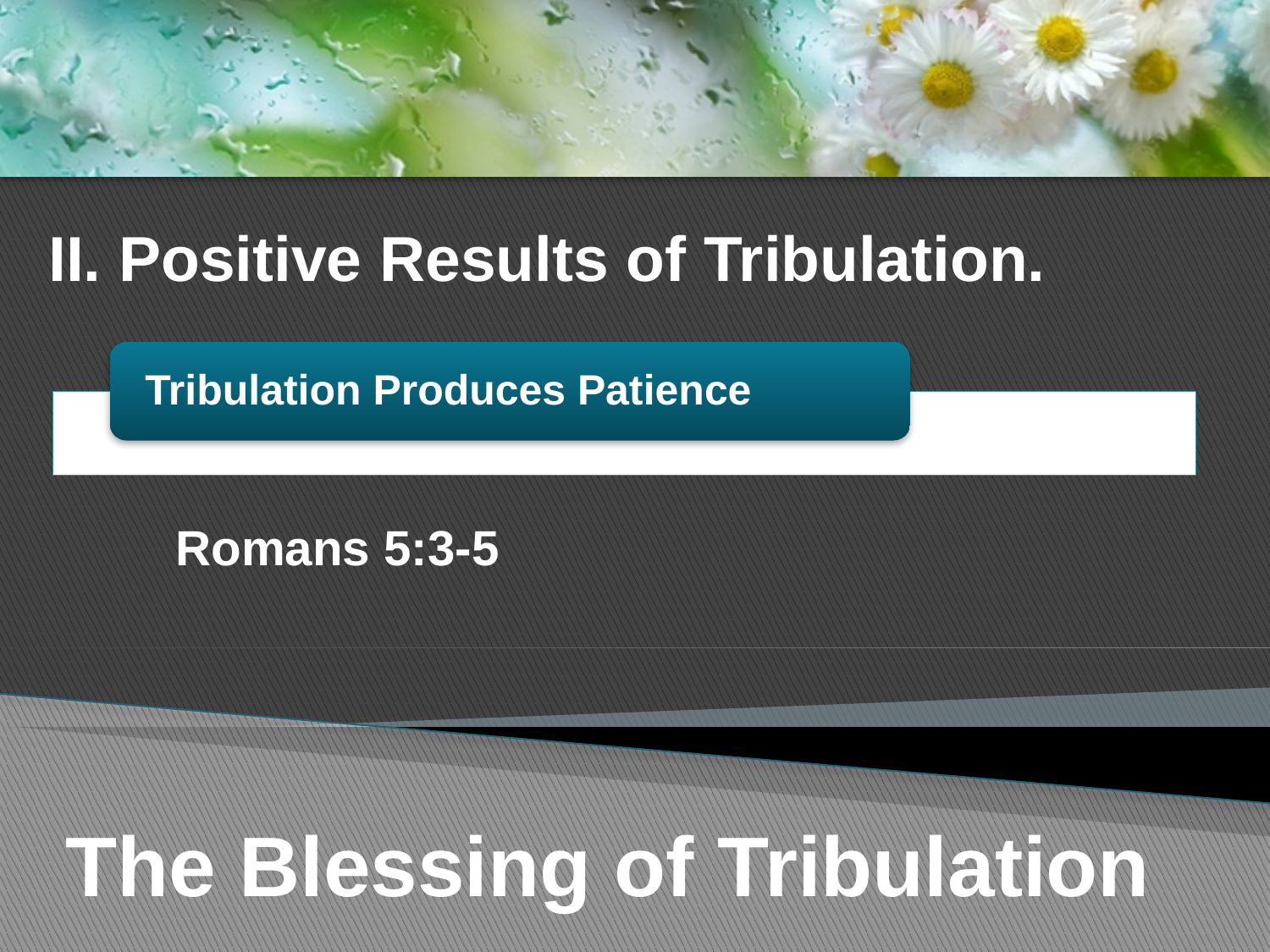

II. Positive Results of Tribulation.

Romans 5:3-5

Tribulation Produces Patience

# The Blessing of Tribulation